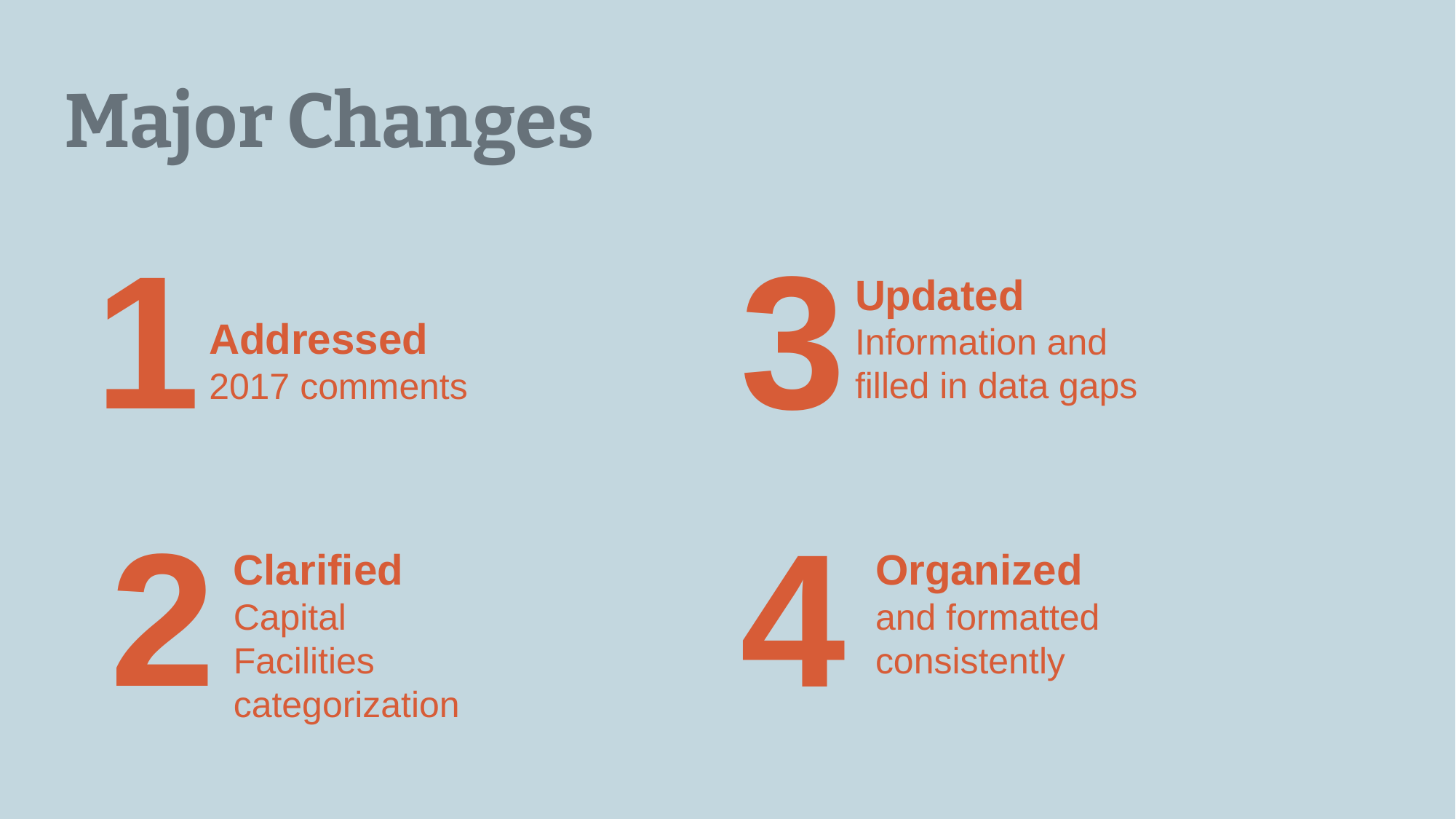

# Major Changes
1
3
Updated
Information and
filled in data gaps
Addressed
2017 comments
2
4
Clarified
Capital Facilities categorization
Organized
and formatted
consistently